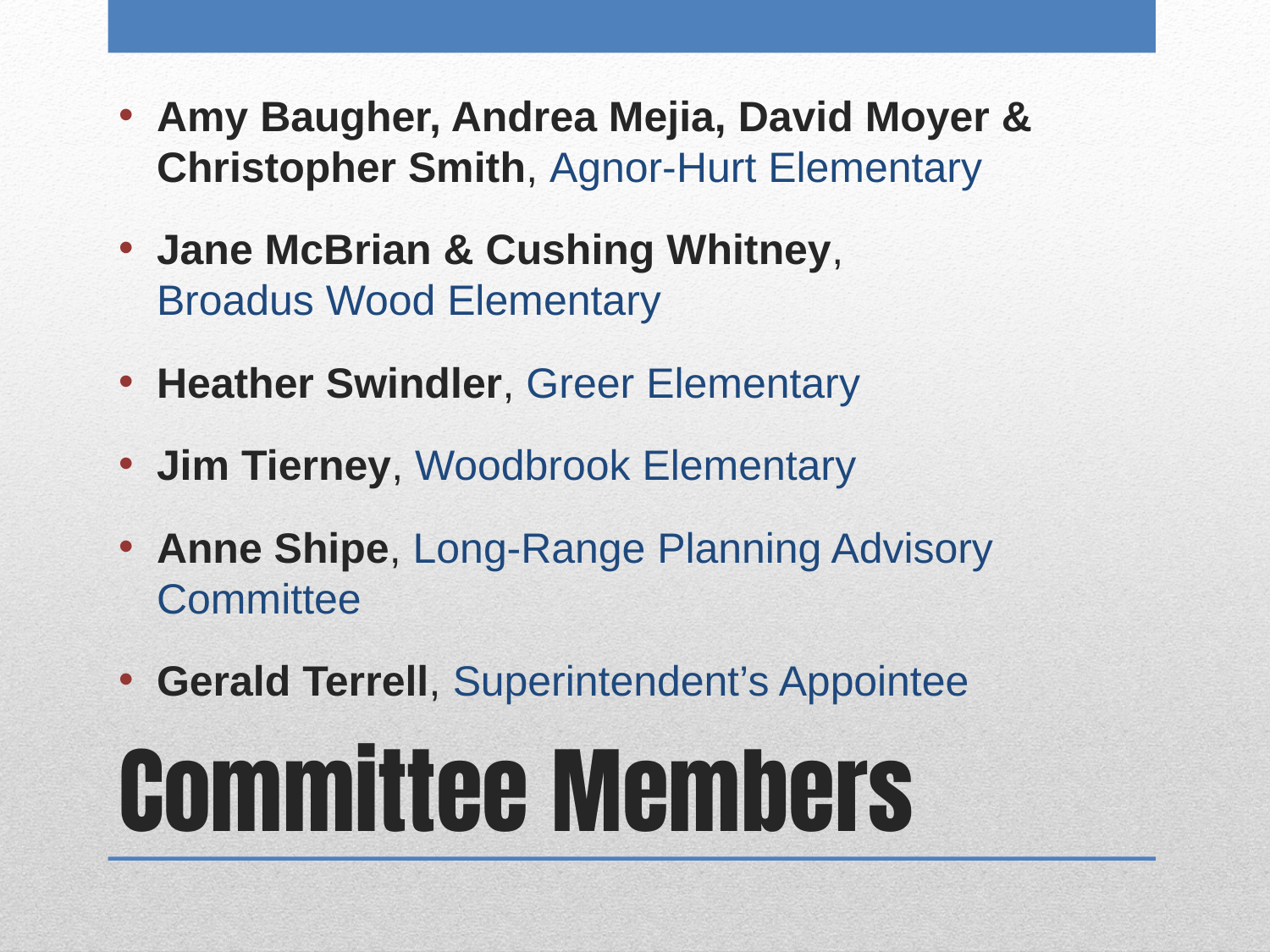

Amy Baugher, Andrea Mejia, David Moyer & Christopher Smith, Agnor-Hurt Elementary
Jane McBrian & Cushing Whitney,
Broadus Wood Elementary
Heather Swindler, Greer Elementary
Jim Tierney, Woodbrook Elementary
Anne Shipe, Long-Range Planning Advisory Committee
Gerald Terrell, Superintendent’s Appointee
# Committee Members